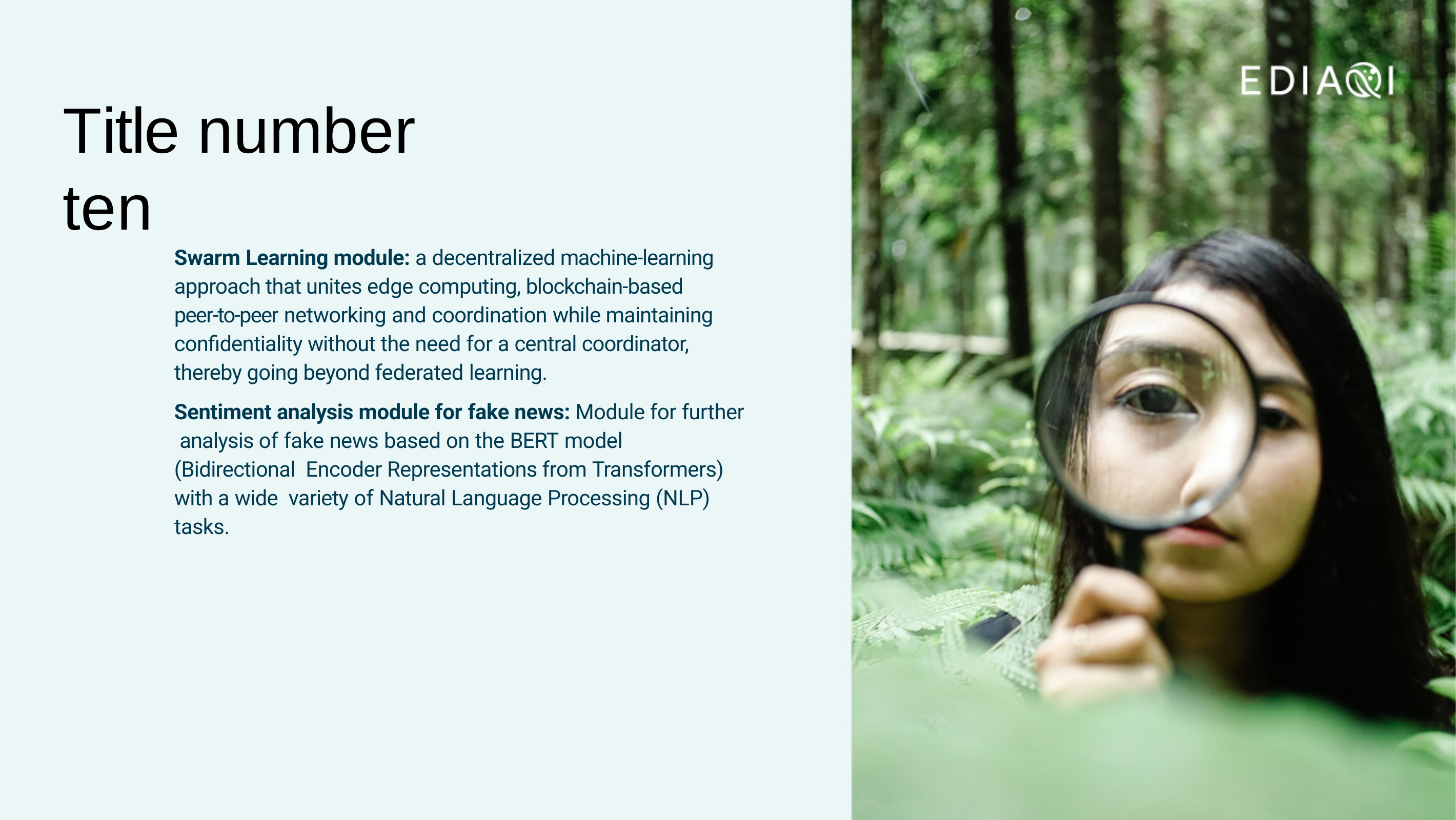

Title number ten
Swarm Learning module: a decentralized machine-learning  approach that unites edge computing, blockchain-based  peer-to-peer networking and coordination while maintaining  confidentiality without the need for a central coordinator,  thereby going beyond federated learning.
Sentiment analysis module for fake news: Module for further  analysis of fake news based on the BERT model (Bidirectional  Encoder Representations from Transformers) with a wide  variety of Natural Language Processing (NLP) tasks.